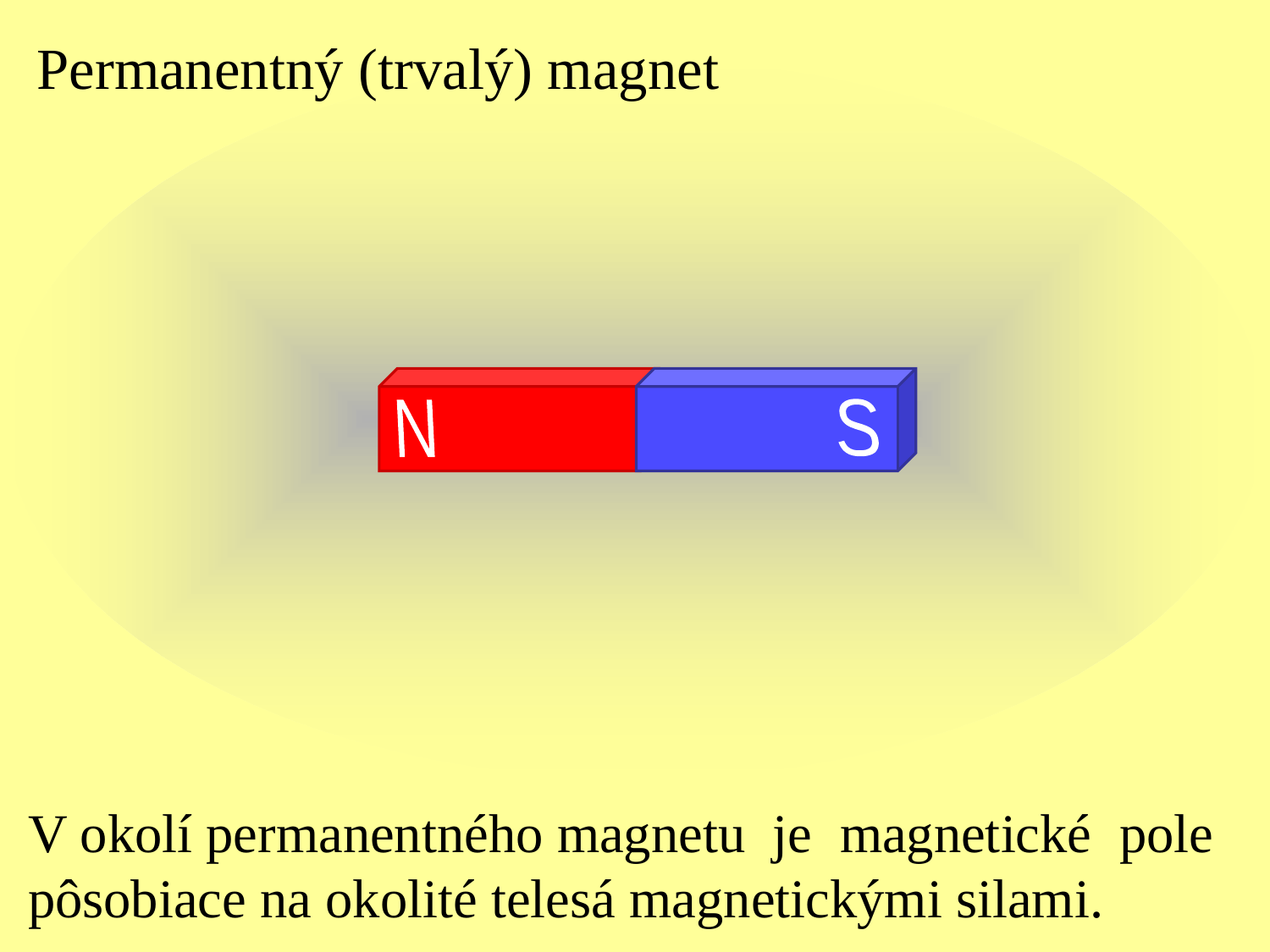

Permanentný (trvalý) magnet

S
N
V okolí permanentného magnetu  je  magnetické  pole
pôsobiace na okolité telesá magnetickými silami.